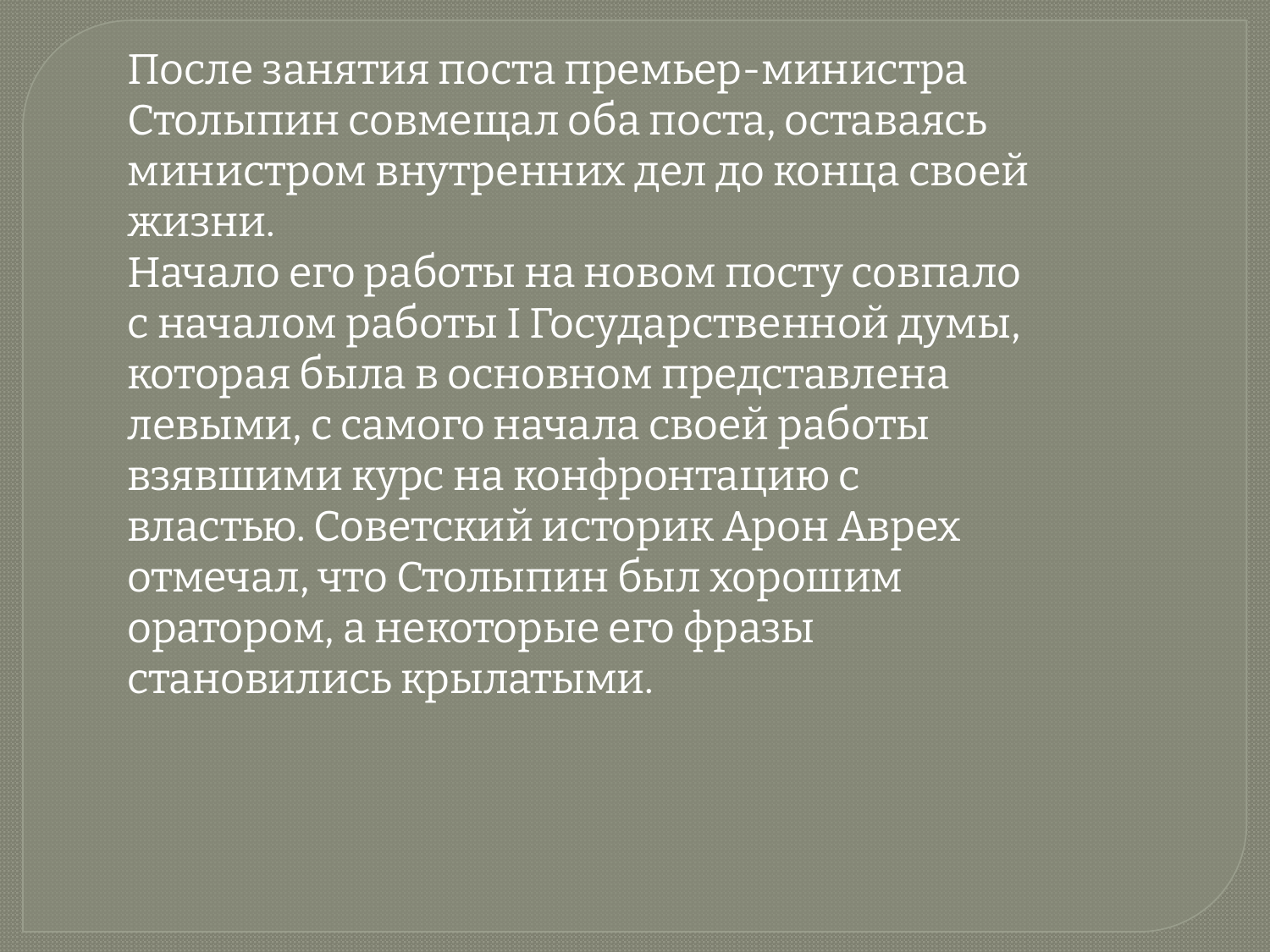

После занятия поста премьер-министра Столыпин совмещал оба поста, оставаясь министром внутренних дел до конца своей жизни.
Начало его работы на новом посту совпало с началом работы I Государственной думы, которая была в основном представлена левыми, с самого начала своей работы взявшими курс на конфронтацию с властью. Советский историк Арон Аврех отмечал, что Столыпин был хорошим оратором, а некоторые его фразы становились крылатыми.